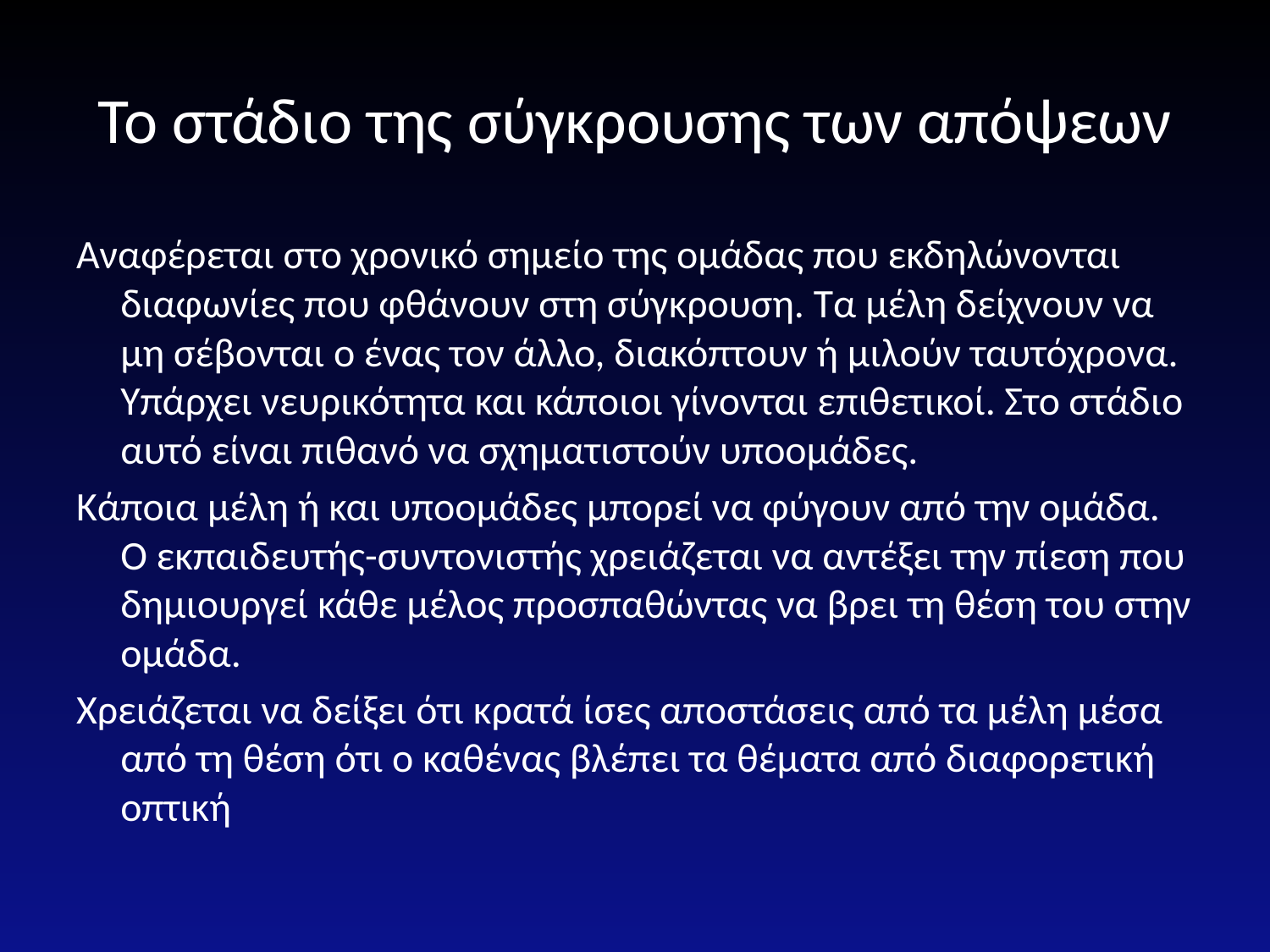

# Το στάδιο της σύγκρουσης των απόψεων
Αναφέρεται στο χρονικό σημείο της ομάδας που εκδηλώνονται διαφωνίες που φθάνουν στη σύγκρουση. Τα μέλη δείχνουν να μη σέβονται ο ένας τον άλλο, διακόπτουν ή μιλούν ταυτόχρονα. Υπάρχει νευρικότητα και κάποιοι γίνονται επιθετικοί. Στο στάδιο αυτό είναι πιθανό να σχηματιστούν υποομάδες.
Κάποια μέλη ή και υποομάδες μπορεί να φύγουν από την ομάδα. Ο εκπαιδευτής-συντονιστής χρειάζεται να αντέξει την πίεση που δημιουργεί κάθε μέλος προσπαθώντας να βρει τη θέση του στην ομάδα.
Χρειάζεται να δείξει ότι κρατά ίσες αποστάσεις από τα μέλη μέσα από τη θέση ότι ο καθένας βλέπει τα θέματα από διαφορετική οπτική